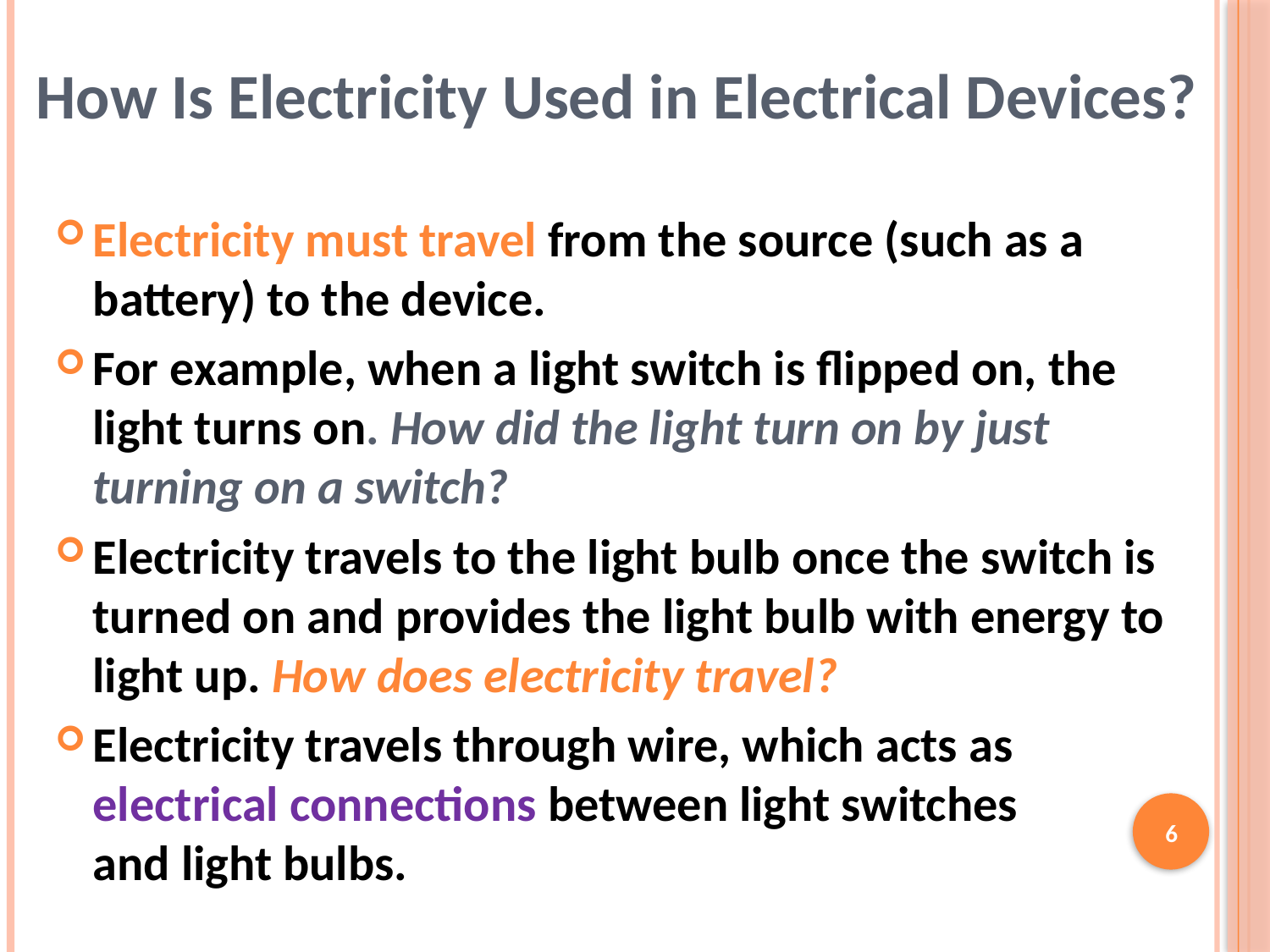

How Is Electricity Used in Electrical Devices?
Electricity must travel from the source (such as a battery) to the device.
For example, when a light switch is flipped on, the light turns on. How did the light turn on by just turning on a switch?
Electricity travels to the light bulb once the switch is turned on and provides the light bulb with energy to light up. How does electricity travel?
Electricity travels through wire, which acts as electrical connections between light switches
and light bulbs.
6